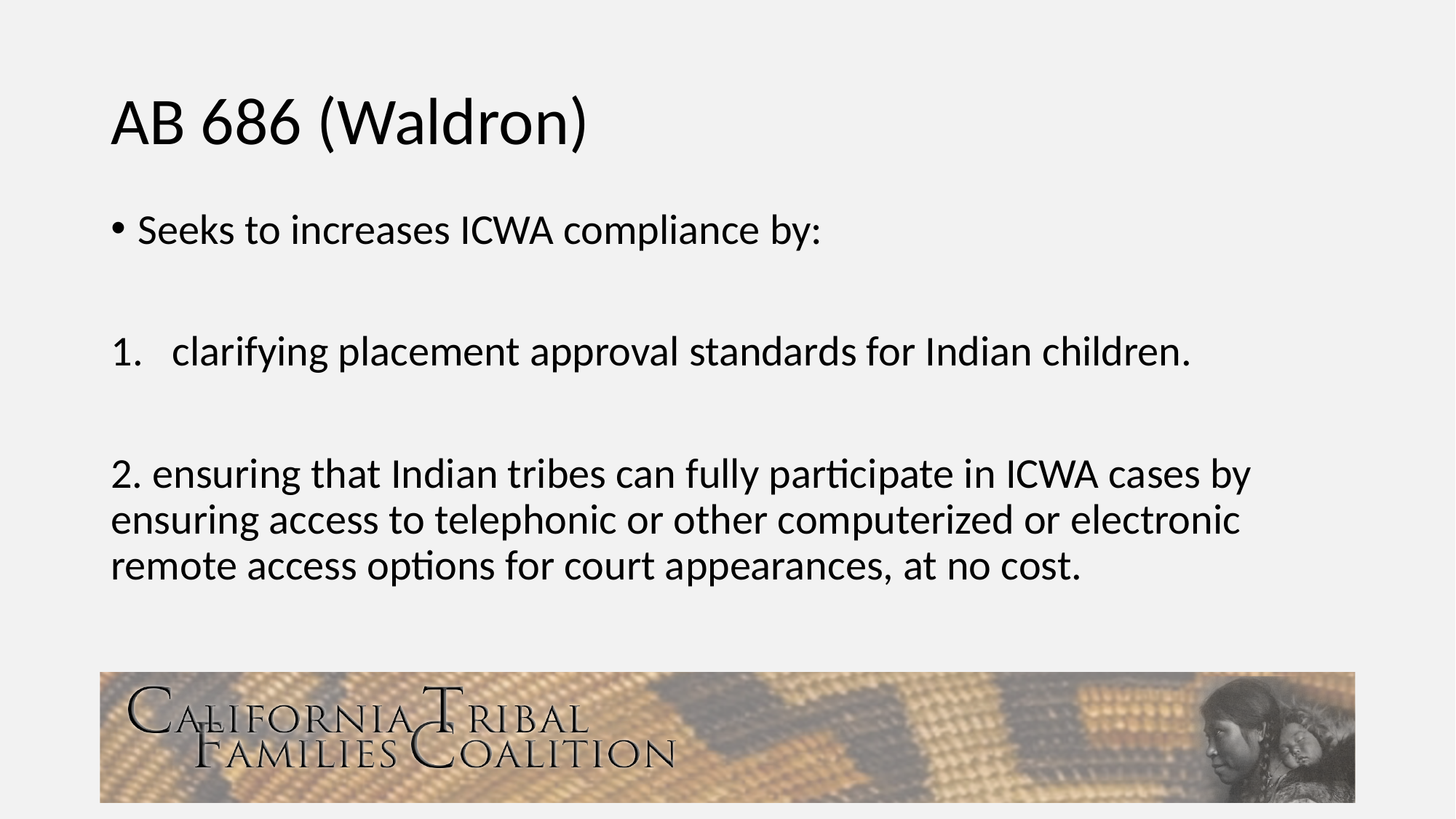

# AB 686 (Waldron)
Seeks to increases ICWA compliance by:

clarifying placement approval standards for Indian children.

2. ensuring that Indian tribes can fully participate in ICWA cases by ensuring access to telephonic or other computerized or electronic remote access options for court appearances, at no cost.